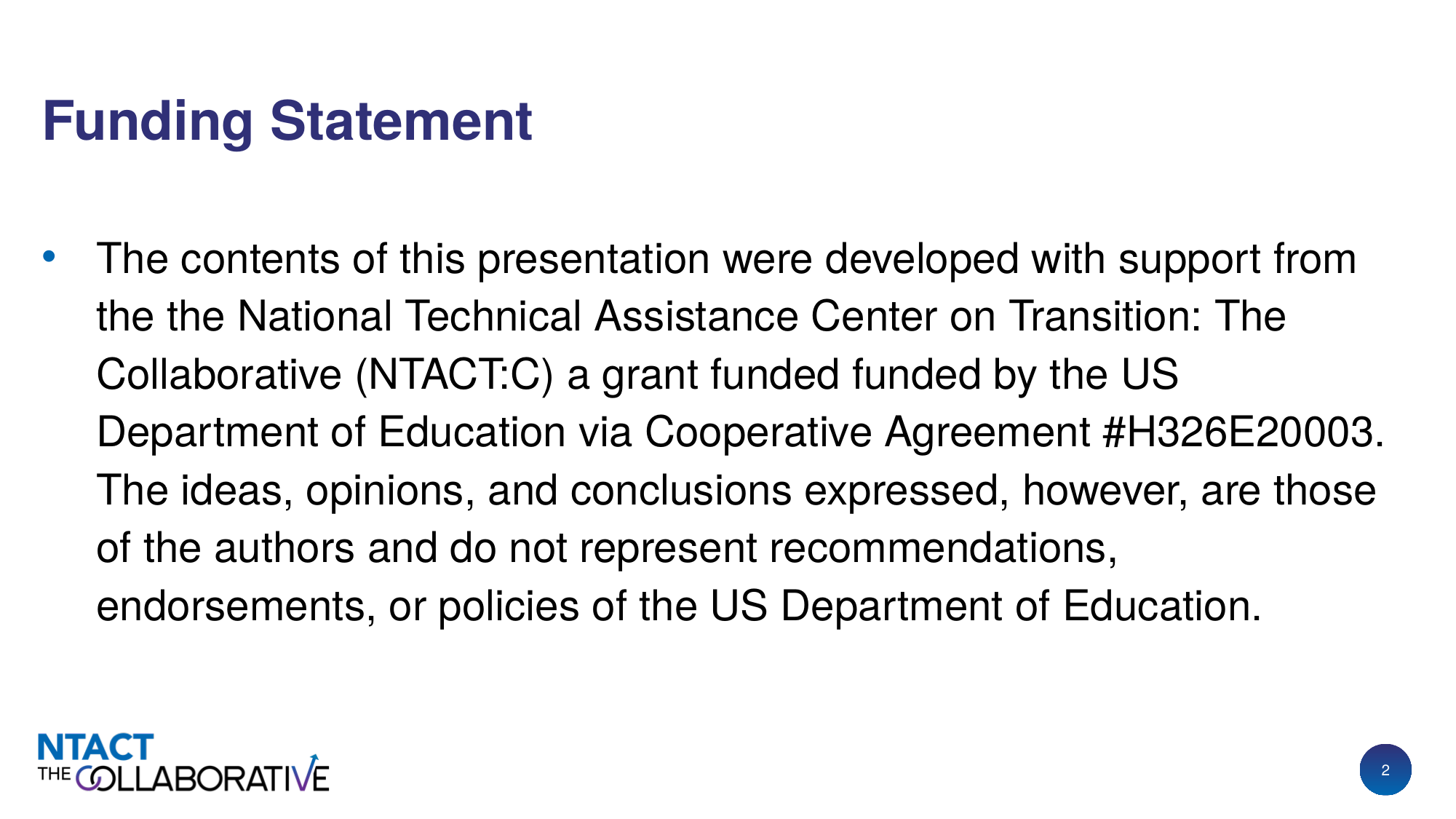

# Funding Statement
The contents of this presentation were developed with support from the the National Technical Assistance Center on Transition: The Collaborative (NTACT:C) a grant funded funded by the US Department of Education via Cooperative Agreement #H326E20003. The ideas, opinions, and conclusions expressed, however, are those of the authors and do not represent recommendations, endorsements, or policies of the US Department of Education.